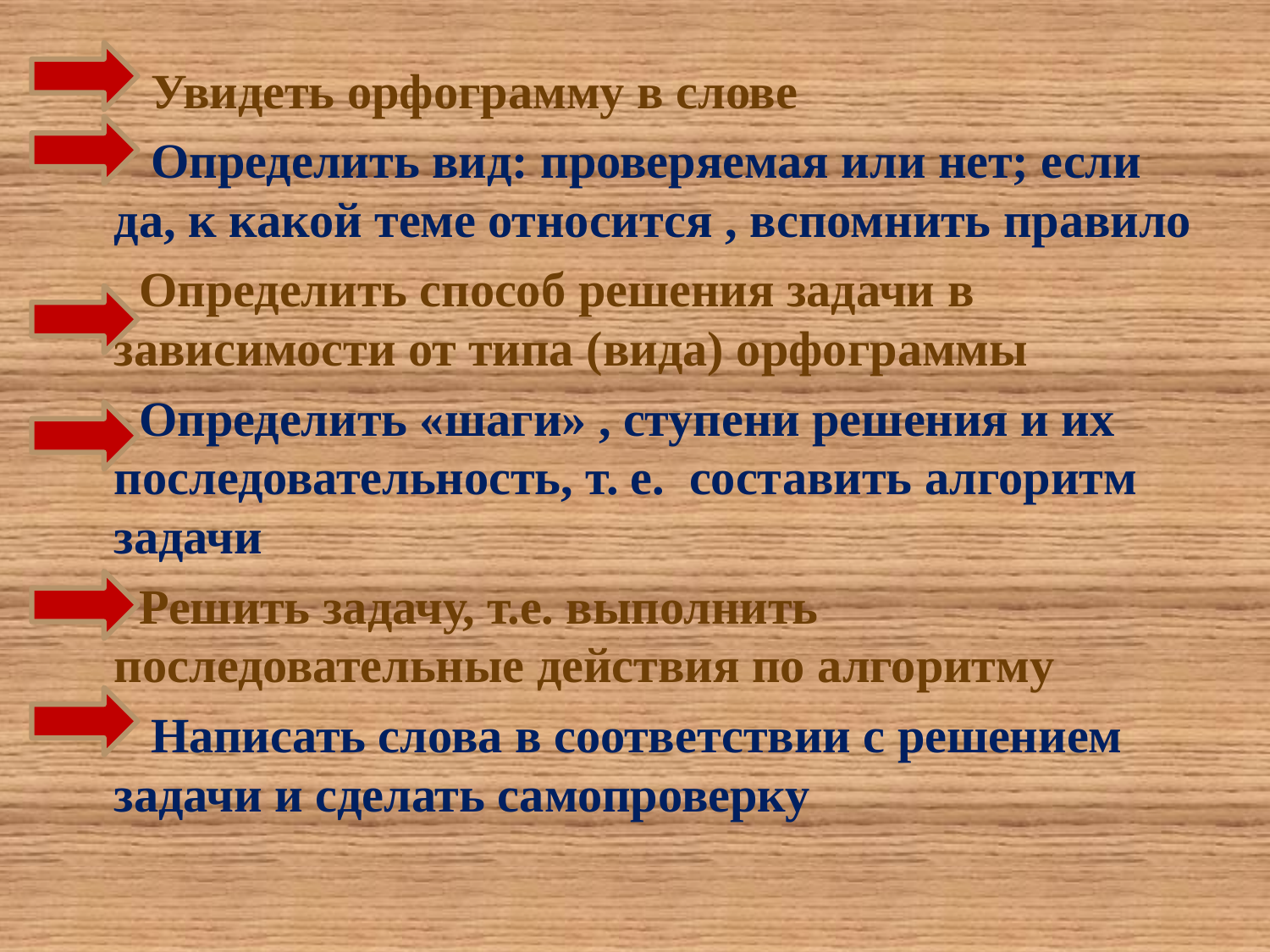

#

 Увидеть орфограмму в слове
 Определить вид: проверяемая или нет; если да, к какой теме относится , вспомнить правило
Определить способ решения задачи в зависимости от типа (вида) орфограммы
Определить «шаги» , ступени решения и их последовательность, т. е.  составить алгоритм задачи
Решить задачу, т.е. выполнить последовательные действия по алгоритму
 Написать слова в соответствии с решением задачи и сделать самопроверку